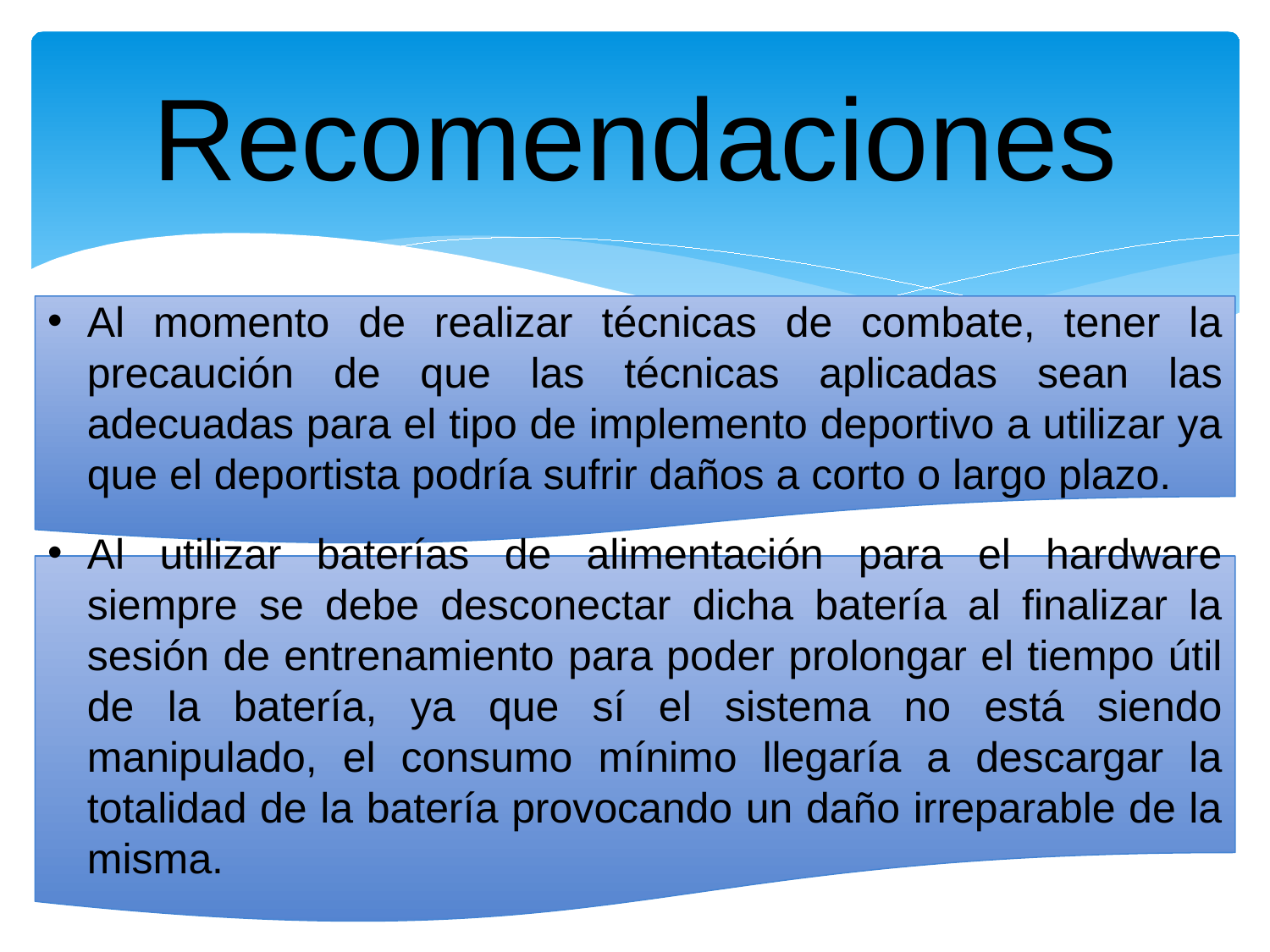

# Recomendaciones
Al momento de realizar técnicas de combate, tener la precaución de que las técnicas aplicadas sean las adecuadas para el tipo de implemento deportivo a utilizar ya que el deportista podría sufrir daños a corto o largo plazo.
Al utilizar baterías de alimentación para el hardware siempre se debe desconectar dicha batería al finalizar la sesión de entrenamiento para poder prolongar el tiempo útil de la batería, ya que sí el sistema no está siendo manipulado, el consumo mínimo llegaría a descargar la totalidad de la batería provocando un daño irreparable de la misma.